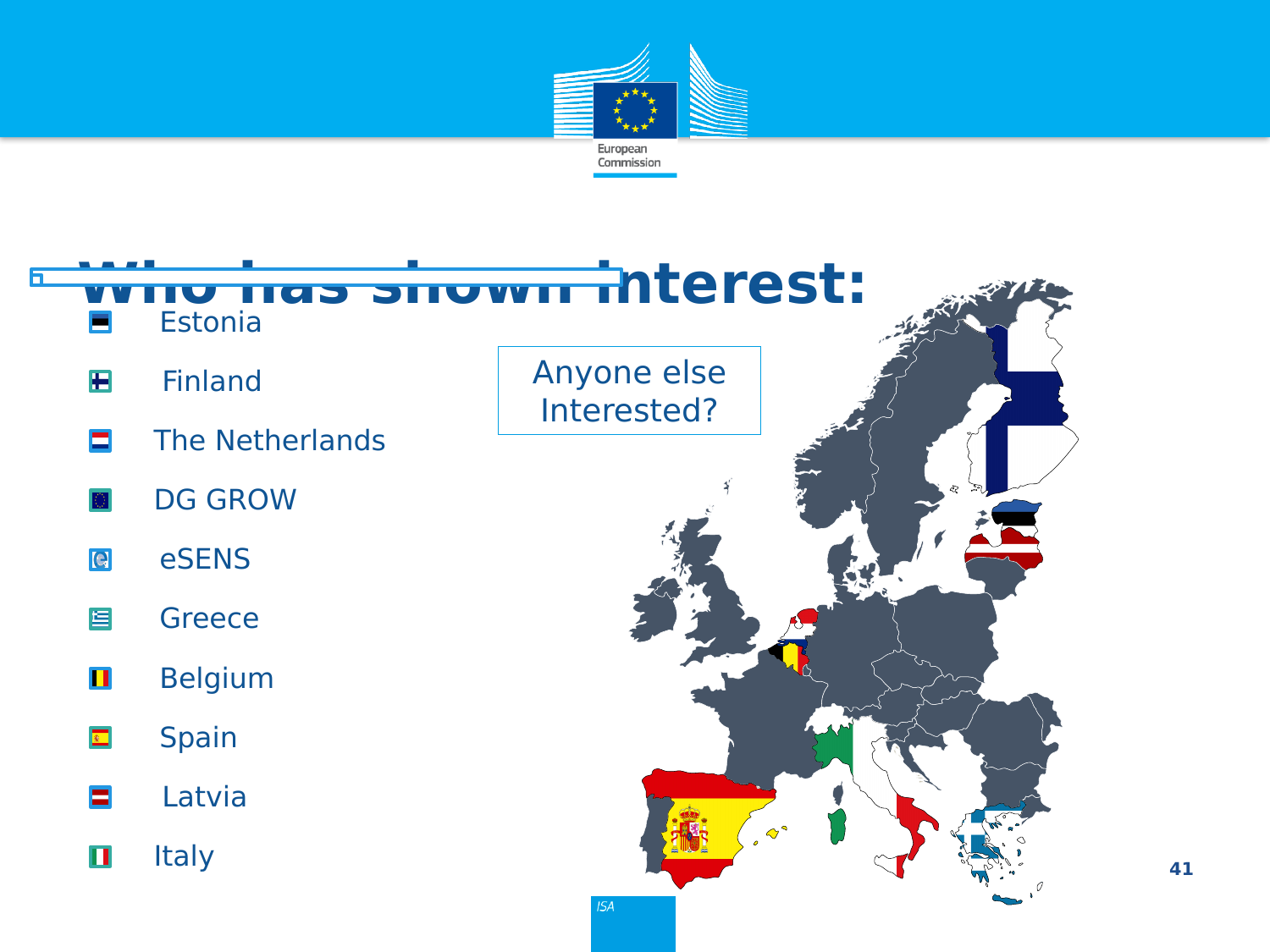

# Who has shown interest:
   Finland
  The Netherlands
  DG GROW
   eSENS
   Greece
   Belgium
   Spain
   Latvia
   Estonia
  Italy

Anyone else
Interested?
41